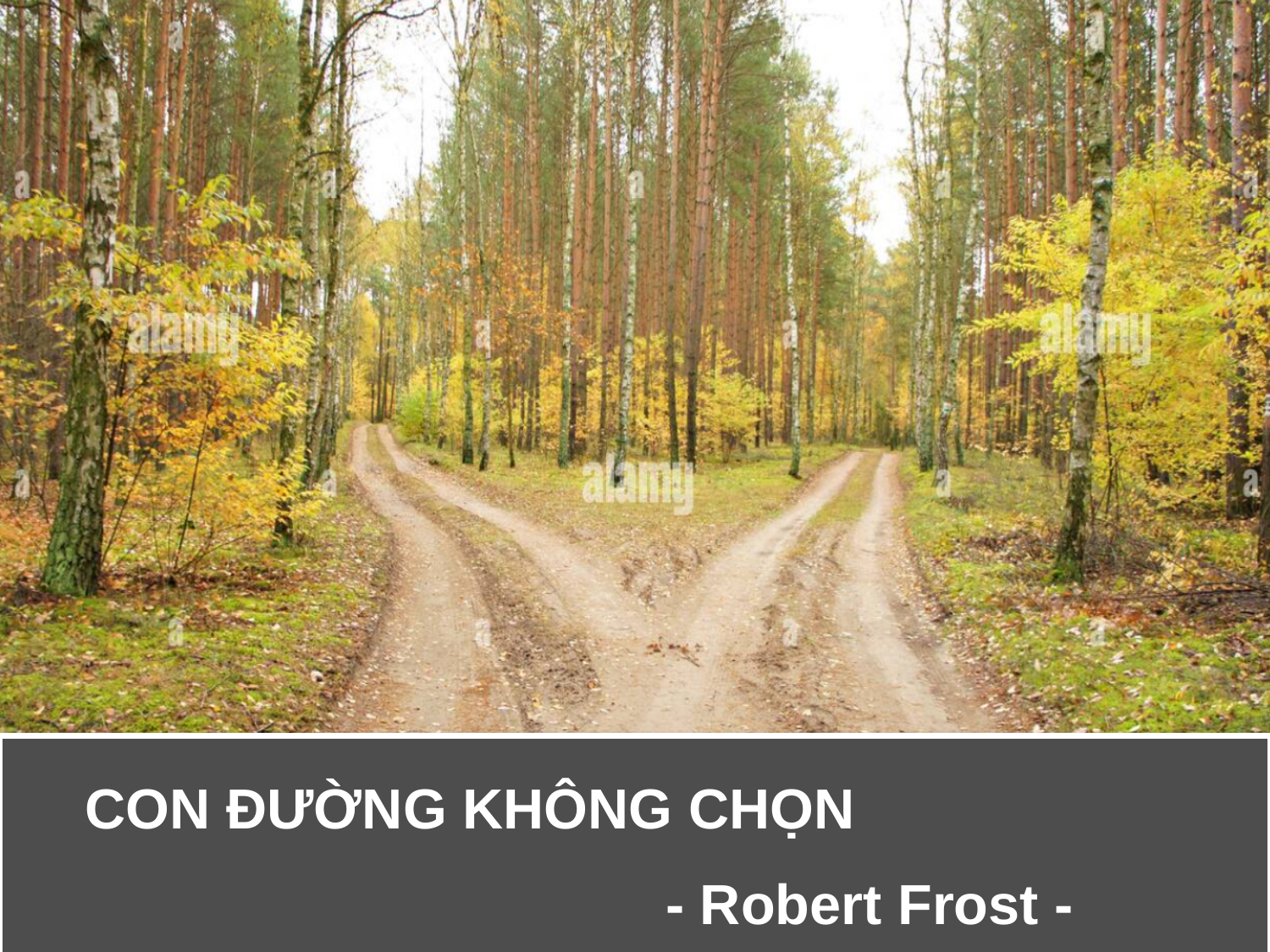

CON ĐƯỜNG KHÔNG CHỌN
                              - Robert Frost -